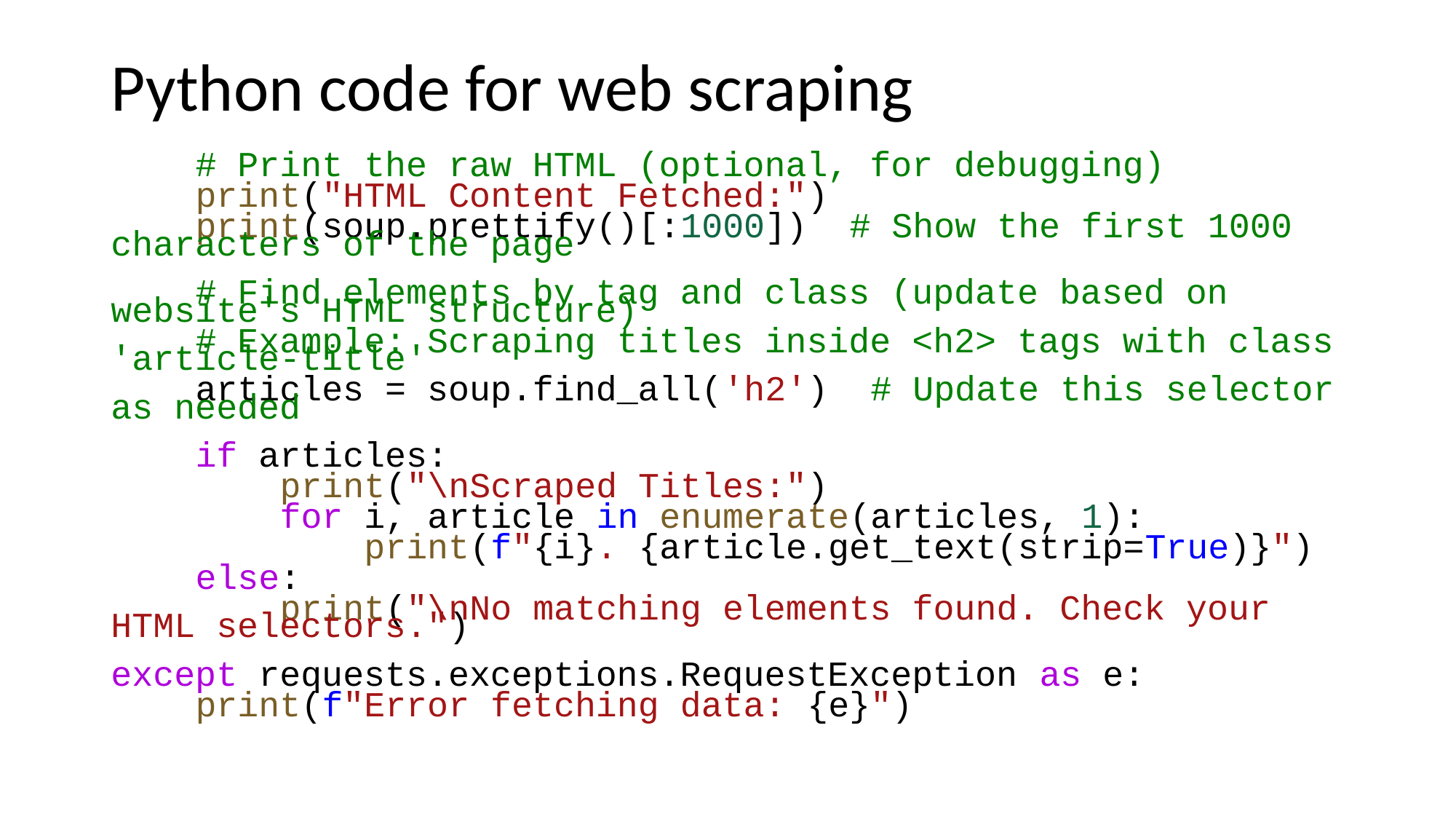

# Python code for web scraping
    # Print the raw HTML (optional, for debugging)
    print("HTML Content Fetched:")
    print(soup.prettify()[:1000])  # Show the first 1000 characters of the page
    # Find elements by tag and class (update based on website's HTML structure)
    # Example: Scraping titles inside <h2> tags with class 'article-title'
    articles = soup.find_all('h2')  # Update this selector as needed
    if articles:
        print("\nScraped Titles:")
        for i, article in enumerate(articles, 1):
            print(f"{i}. {article.get_text(strip=True)}")
    else:
        print("\nNo matching elements found. Check your HTML selectors.")
except requests.exceptions.RequestException as e:
    print(f"Error fetching data: {e}")